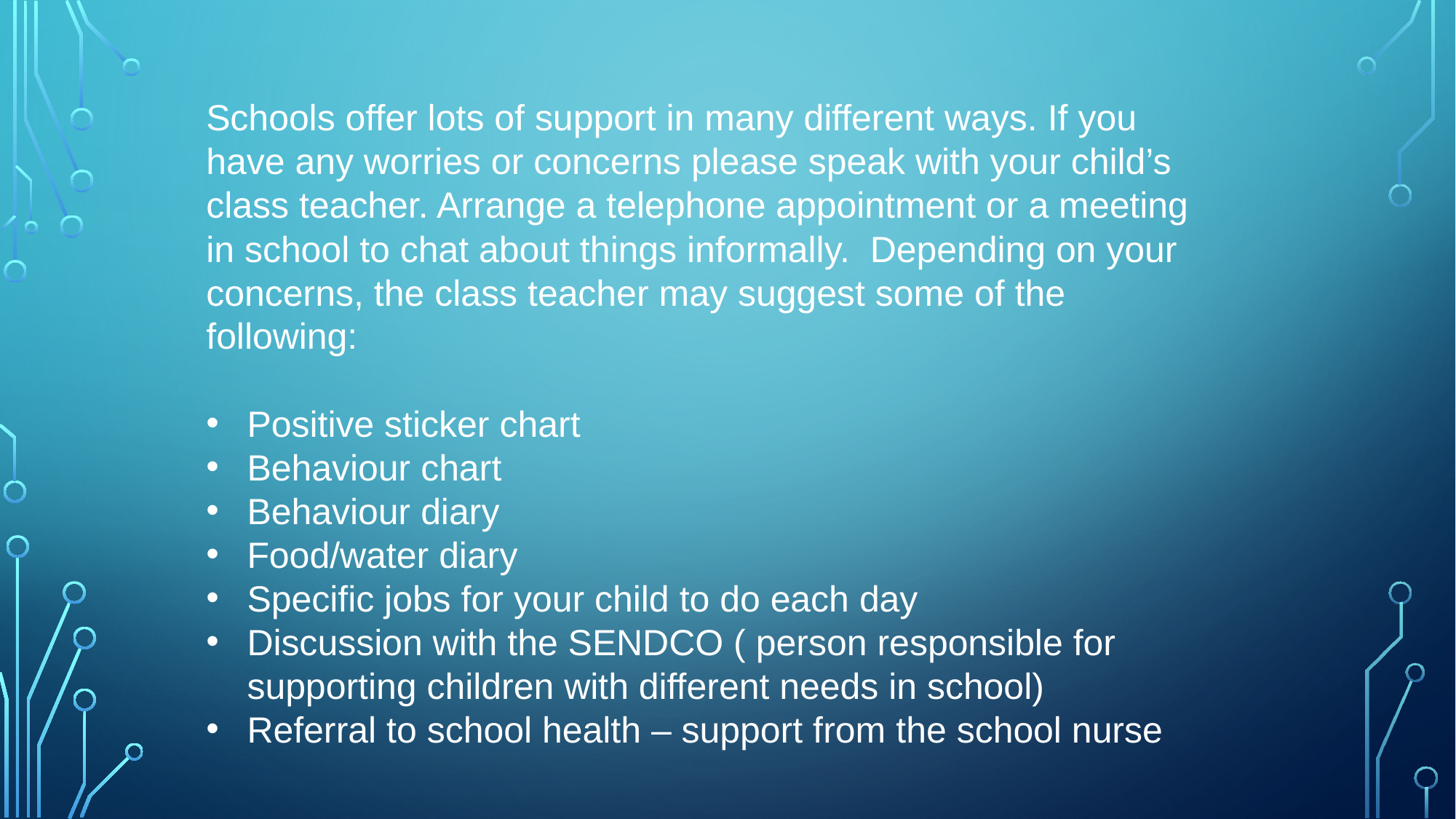

Schools offer lots of support in many different ways. If you have any worries or concerns please speak with your child’s class teacher. Arrange a telephone appointment or a meeting in school to chat about things informally.  Depending on your concerns, the class teacher may suggest some of the following:

Positive sticker chart
Behaviour chart
Behaviour diary
Food/water diary
Specific jobs for your child to do each day
Discussion with the SENDCO ( person responsible for supporting children with different needs in school)
Referral to school health – support from the school nurse